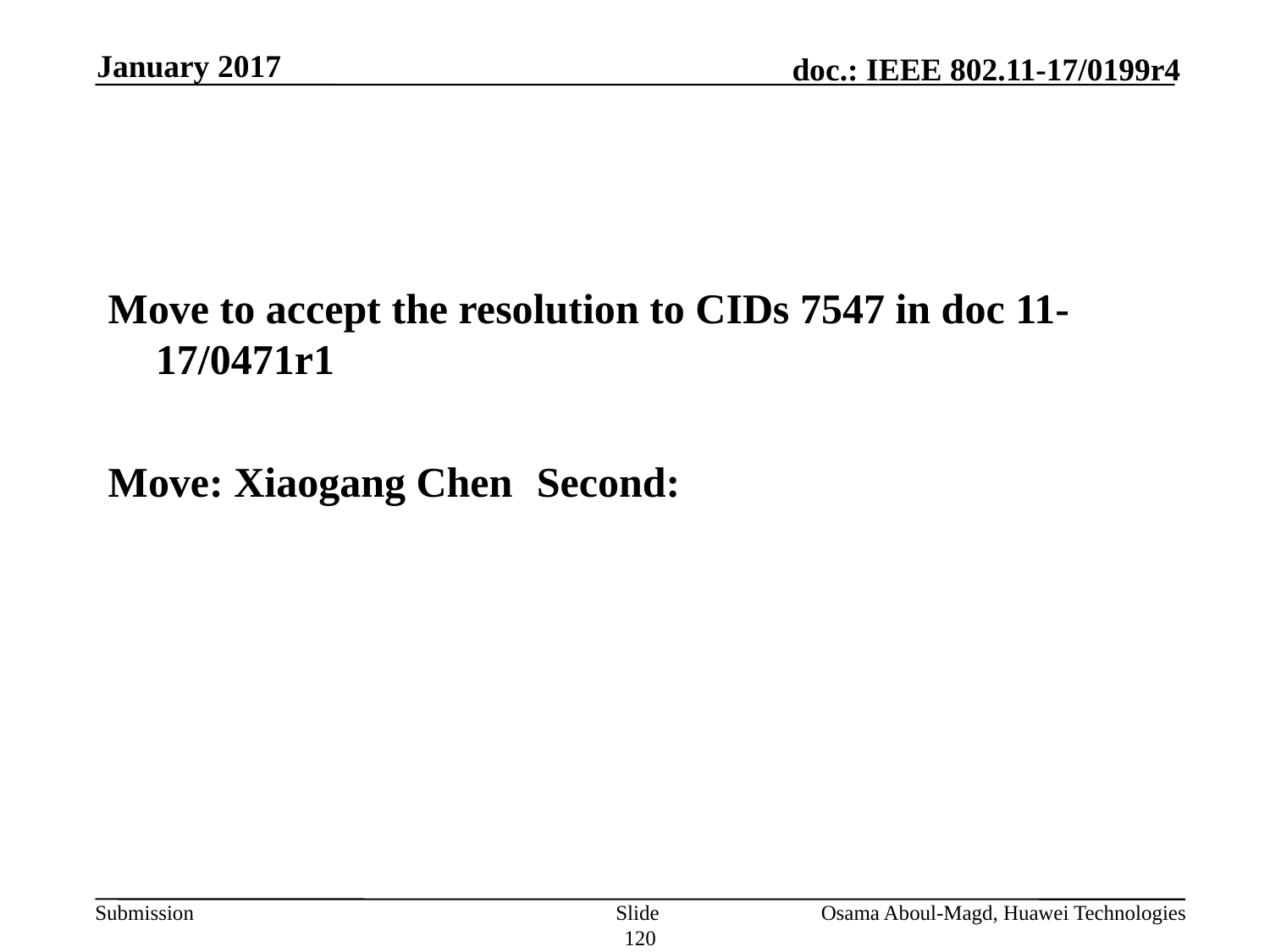

January 2017
#
Move to accept the resolution to CIDs 7547 in doc 11-17/0471r1

Move: Xiaogang Chen 	Second:
Slide 120
Osama Aboul-Magd, Huawei Technologies